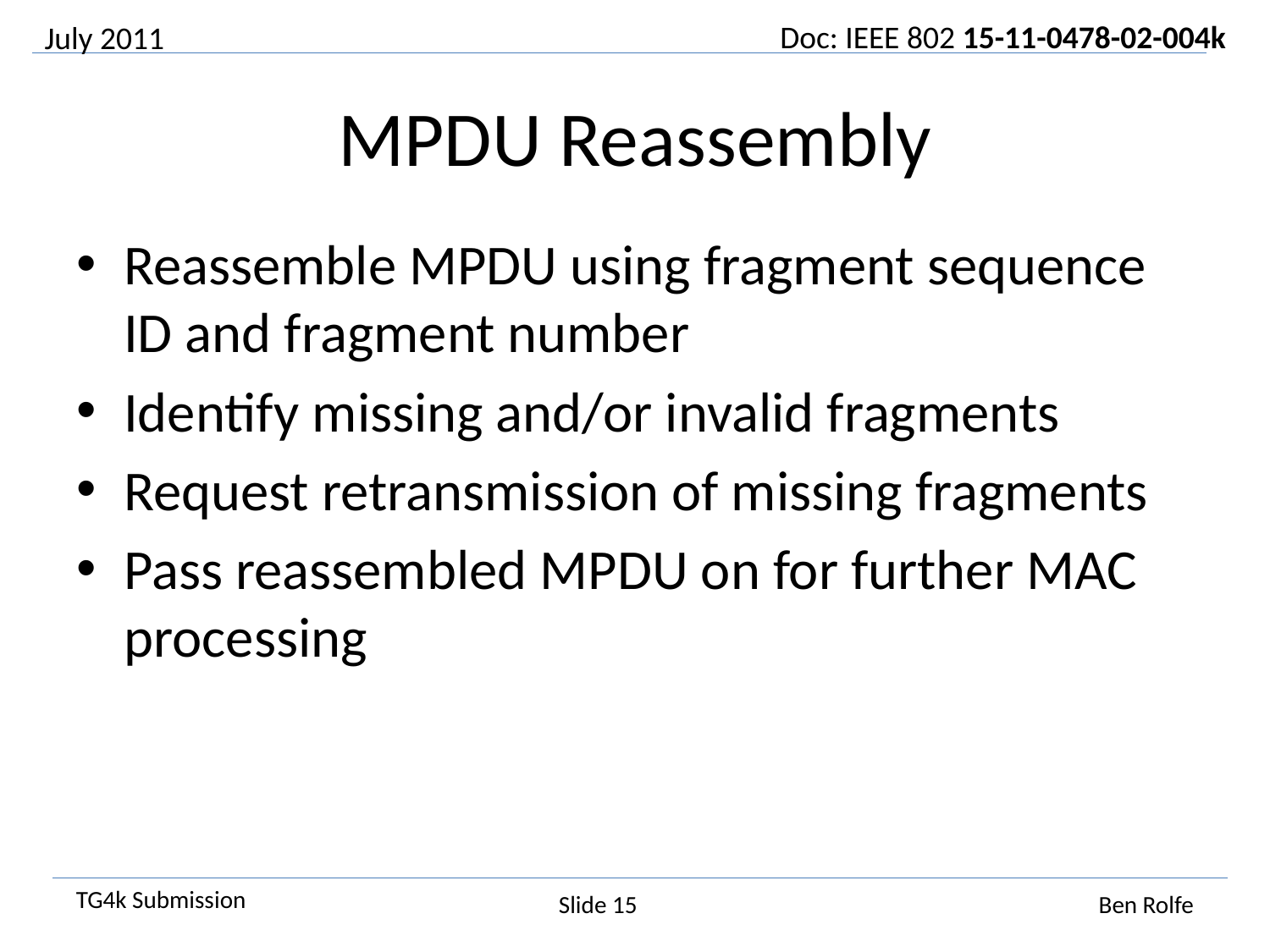

July 2011
# MPDU Reassembly
Reassemble MPDU using fragment sequence ID and fragment number
Identify missing and/or invalid fragments
Request retransmission of missing fragments
Pass reassembled MPDU on for further MAC processing
Slide 15
Ben Rolfe